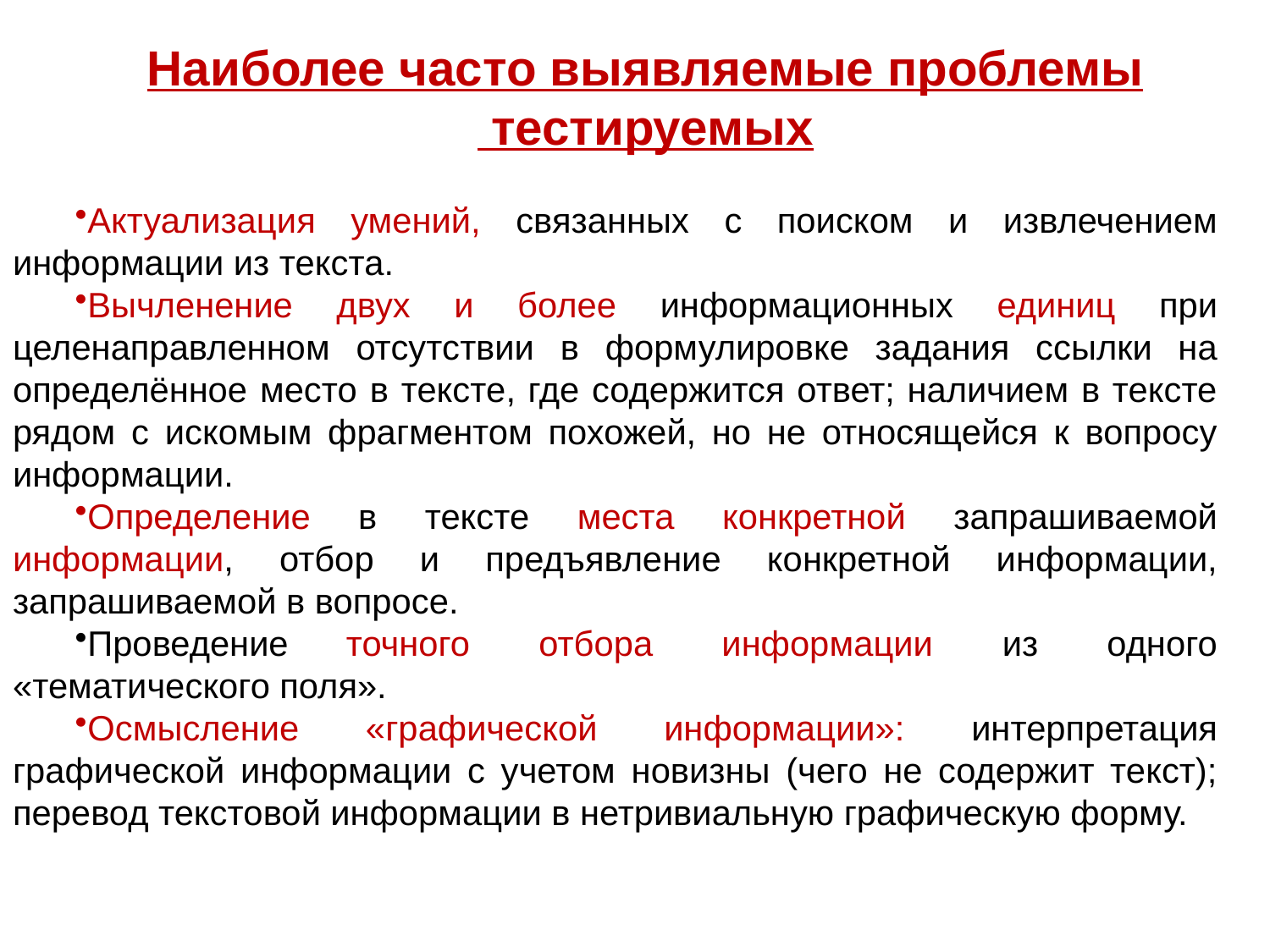

Наиболее часто выявляемые проблемы
 тестируемых
Актуализация умений, связанных с поиском и извлечением информации из текста.
Вычленение двух и более информационных единиц при целенаправленном отсутствии в формулировке задания ссылки на определённое место в тексте, где содержится ответ; наличием в тексте рядом с искомым фрагментом похожей, но не относящейся к вопросу информации.
Определение в тексте места конкретной запрашиваемой информации, отбор и предъявление конкретной информации, запрашиваемой в вопросе.
Проведение     точного      отбора      информации      из      одного «тематического поля».
Осмысление «графической информации»: интерпретация графической информации с учетом новизны (чего не содержит текст); перевод текстовой информации в нетривиальную графическую форму.